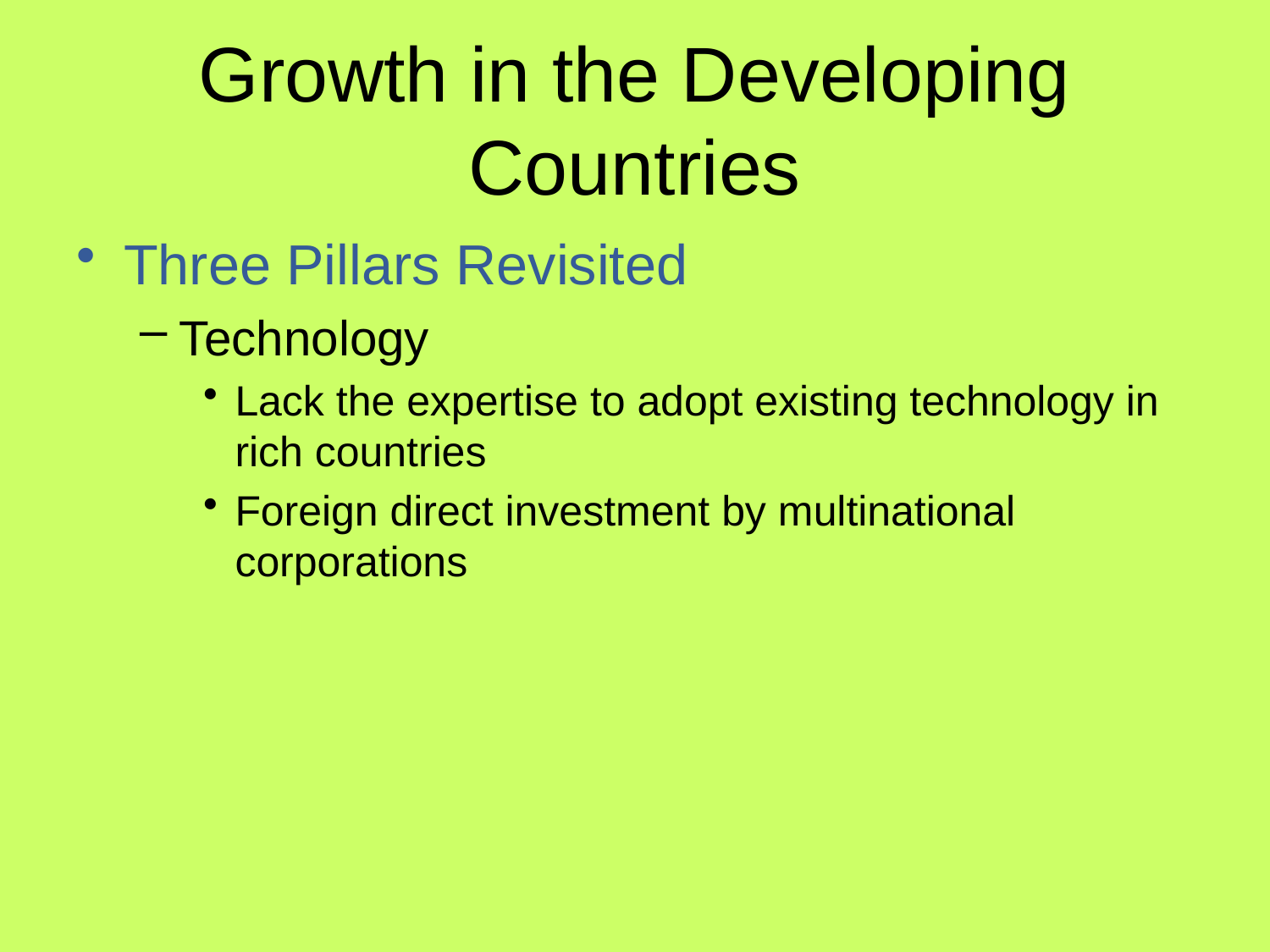

# Growth in the Developing Countries
Three Pillars Revisited
Technology
Lack the expertise to adopt existing technology in rich countries
Foreign direct investment by multinational corporations